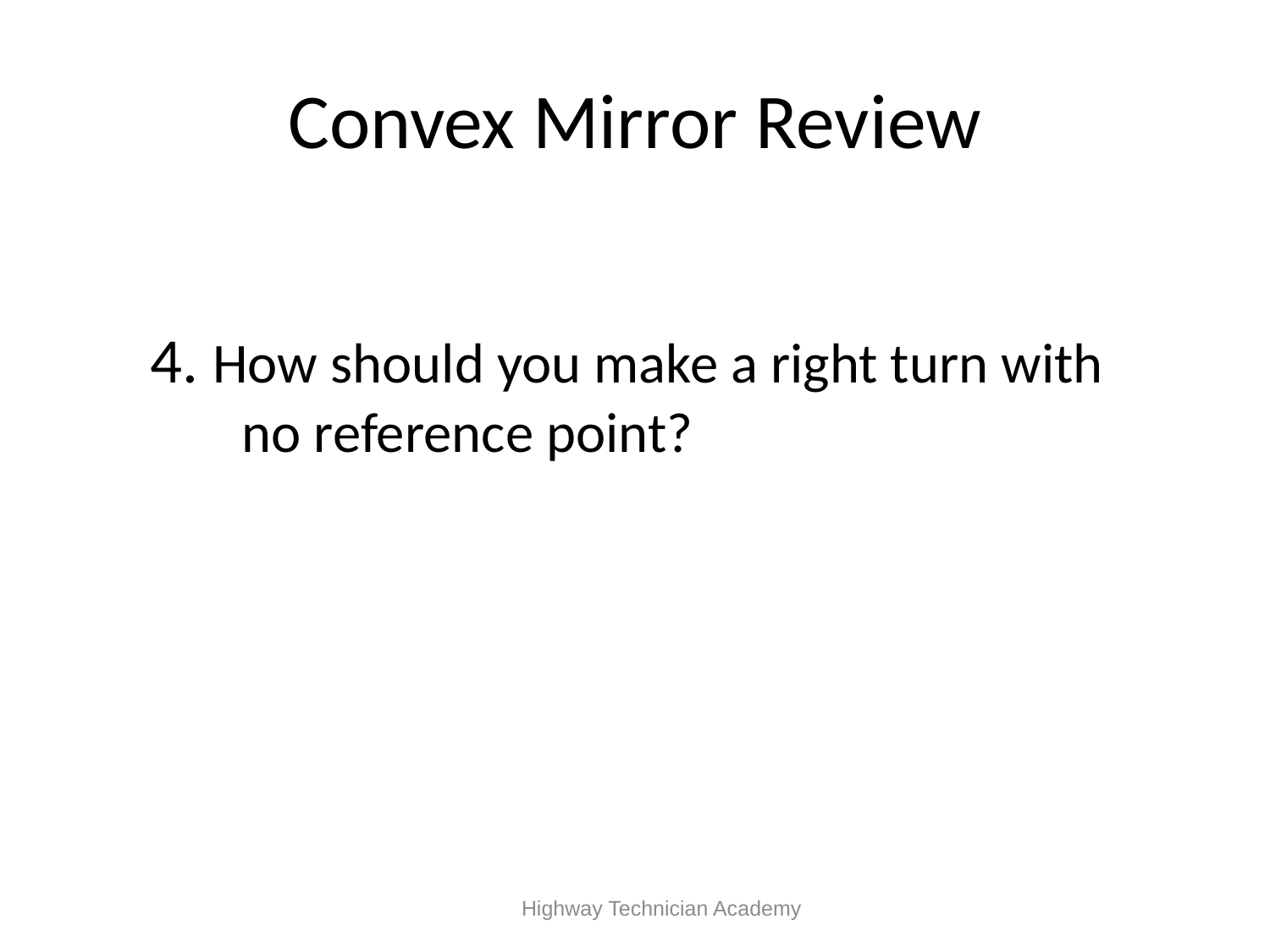

# Convex Mirror Review
4. How should you make a right turn with no reference point?
           Highway Technician Academy